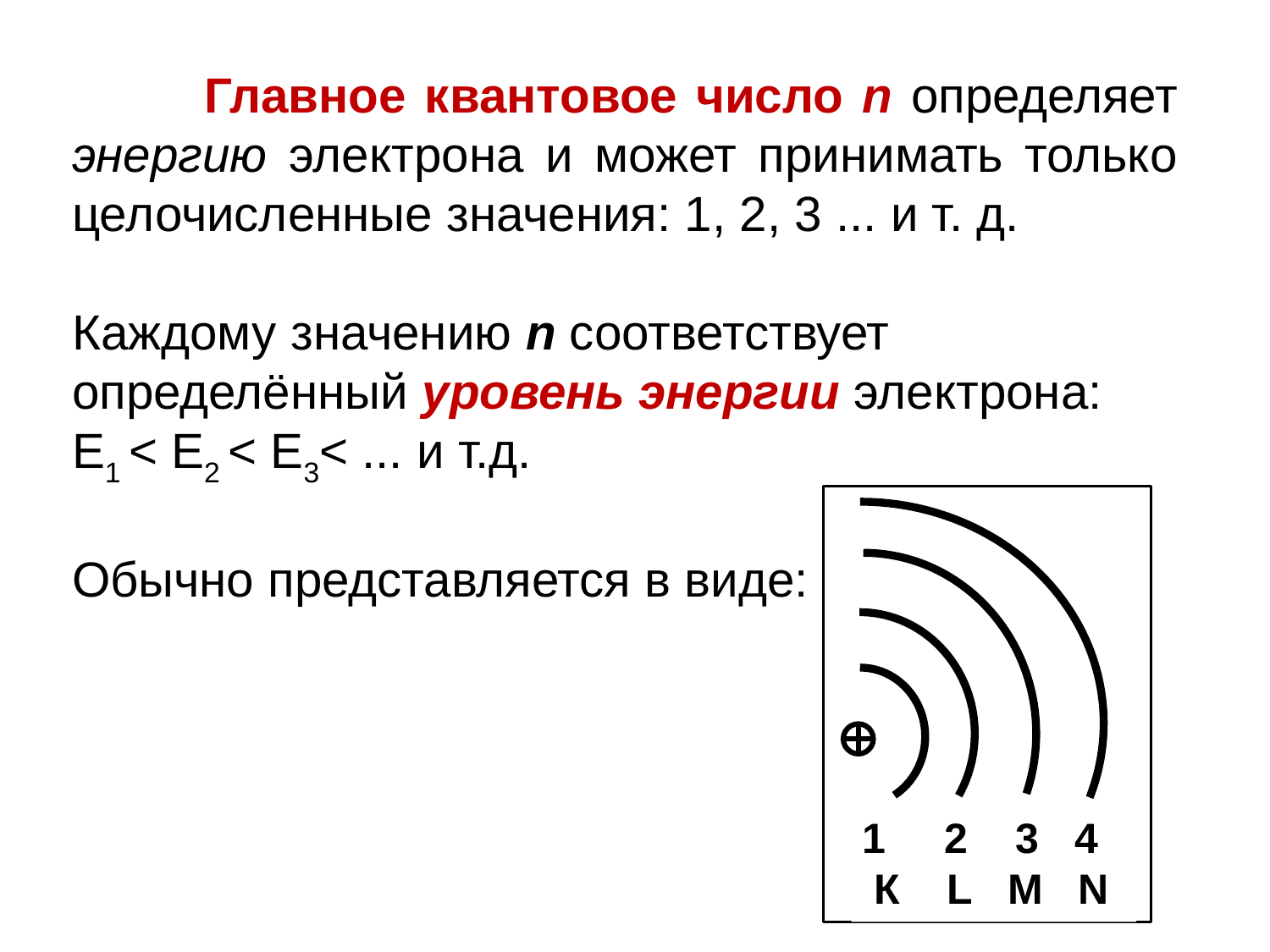

Главное квантовое число n определяет энергию электрона и может принимать только целочисленные значения: 1, 2, 3 ... и т. д.

Каждому значению n соответствует определённый уровень энергии электрона:
Е1 < Е2 < Е3< ... и т.д.

Обычно представляется в виде:

1     2    3   4
 К    L   М   N